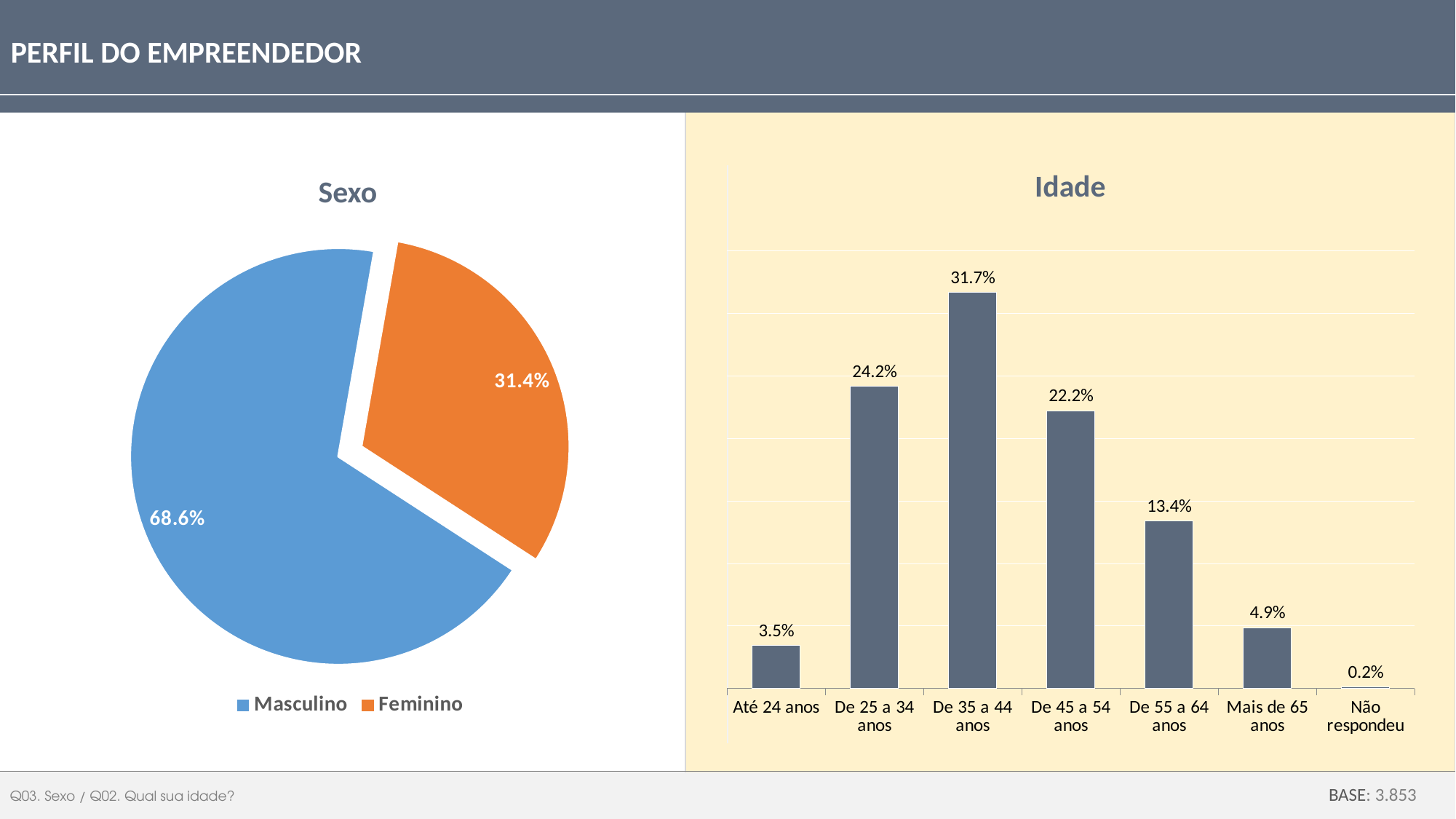

PERFIL DO EMPREENDEDOR

Idade
Sexo

### Chart

| Category | Vendas |
|---|---|
| Masculino | 0.686 |
| Feminino | 0.314 |

### Chart

| Category | Série 1 |
|---|---|
| Até 24 anos | 0.034593875311109086 |
| De 25 a 34 anos | 0.24185692172362208 |
| De 35 a 44 anos | 0.31675815310485667 |
| De 45 a 54 anos | 0.22235458683114723 |
| De 55 a 64 anos | 0.13417604031309258 |
| Mais de 65 anos | 0.04873327440659613 |
| Não respondeu | 0.0015271483095376614 |
Q03. Sexo / Q02. Qual sua idade?
BASE: 3.853